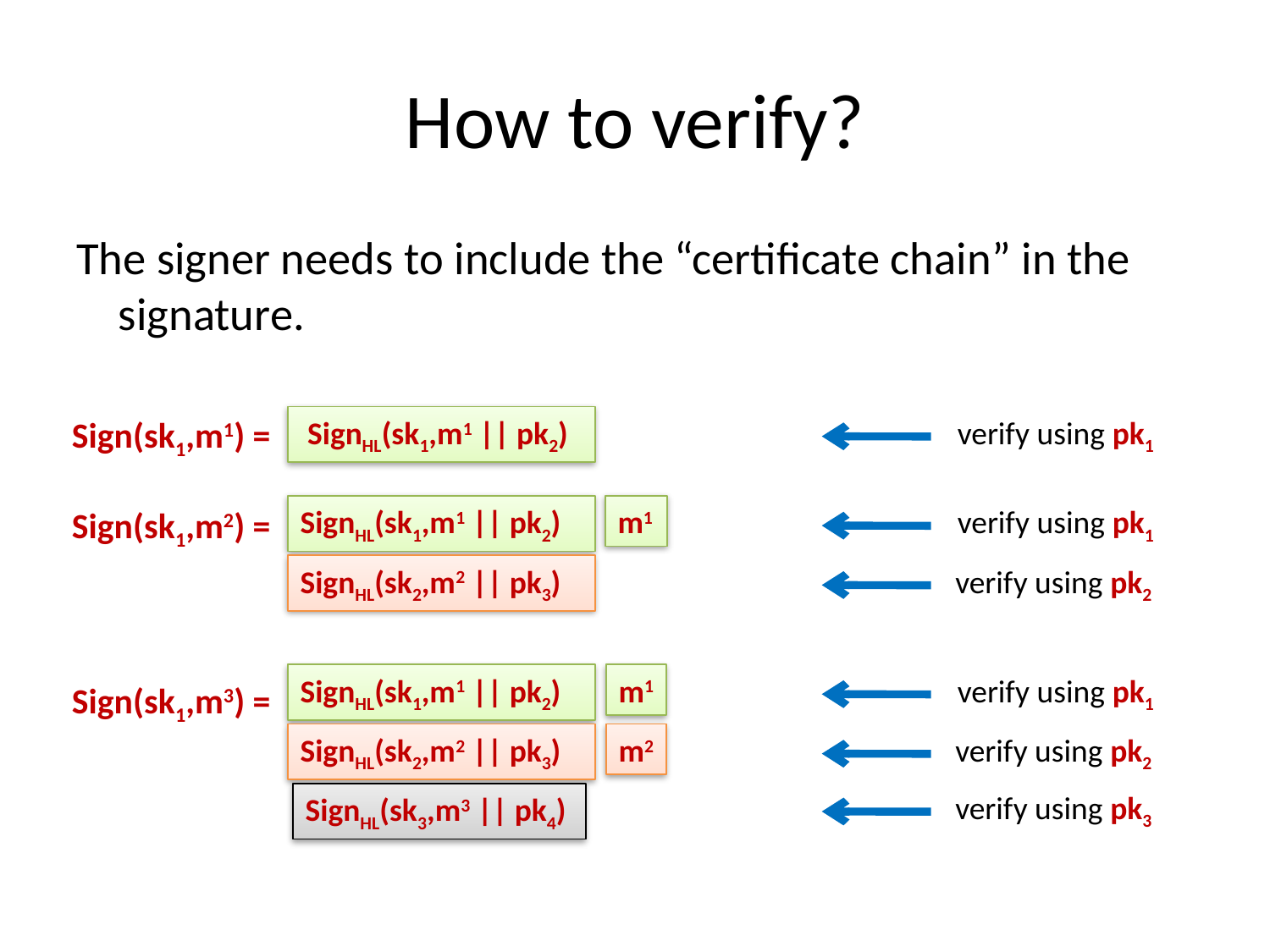

# How to verify?
The signer needs to include the “certificate chain” in the signature.
Sign(sk1,m1) =

Sign(sk1,m2) =

Sign(sk1,m3) =

 SignHL(sk1,m1 || pk2)
verify using pk1
SignHL(sk1,m1 || pk2)
m1
verify using pk1
SignHL(sk2,m2 || pk3)
verify using pk2
SignHL(sk1,m1 || pk2)
m1
verify using pk1
SignHL(sk2,m2 || pk3)
m2
verify using pk2
verify using pk3
SignHL(sk3,m3 || pk4)